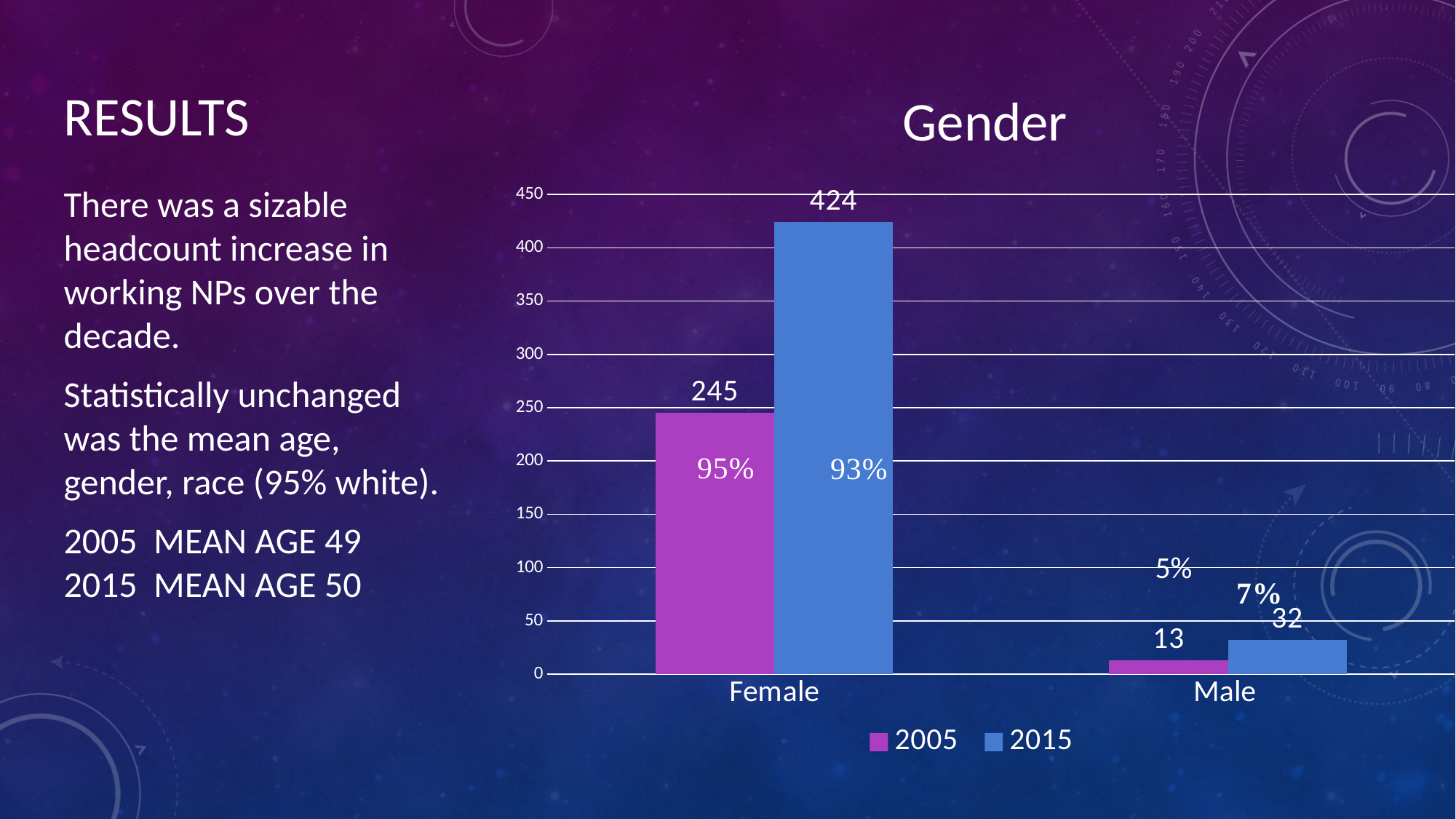

# results

### Chart: Gender

| Category | 2005 | 2015 |
|---|---|---|
| Female | 245.0 | 424.0 |
| Male  | 13.0 | 32.0 |
There was a sizable headcount increase in working NPs over the decade.
Statistically unchanged was the mean age, gender, race (95% white).
2005  MEAN AGE 49 2015  MEAN AGE 50

   5%